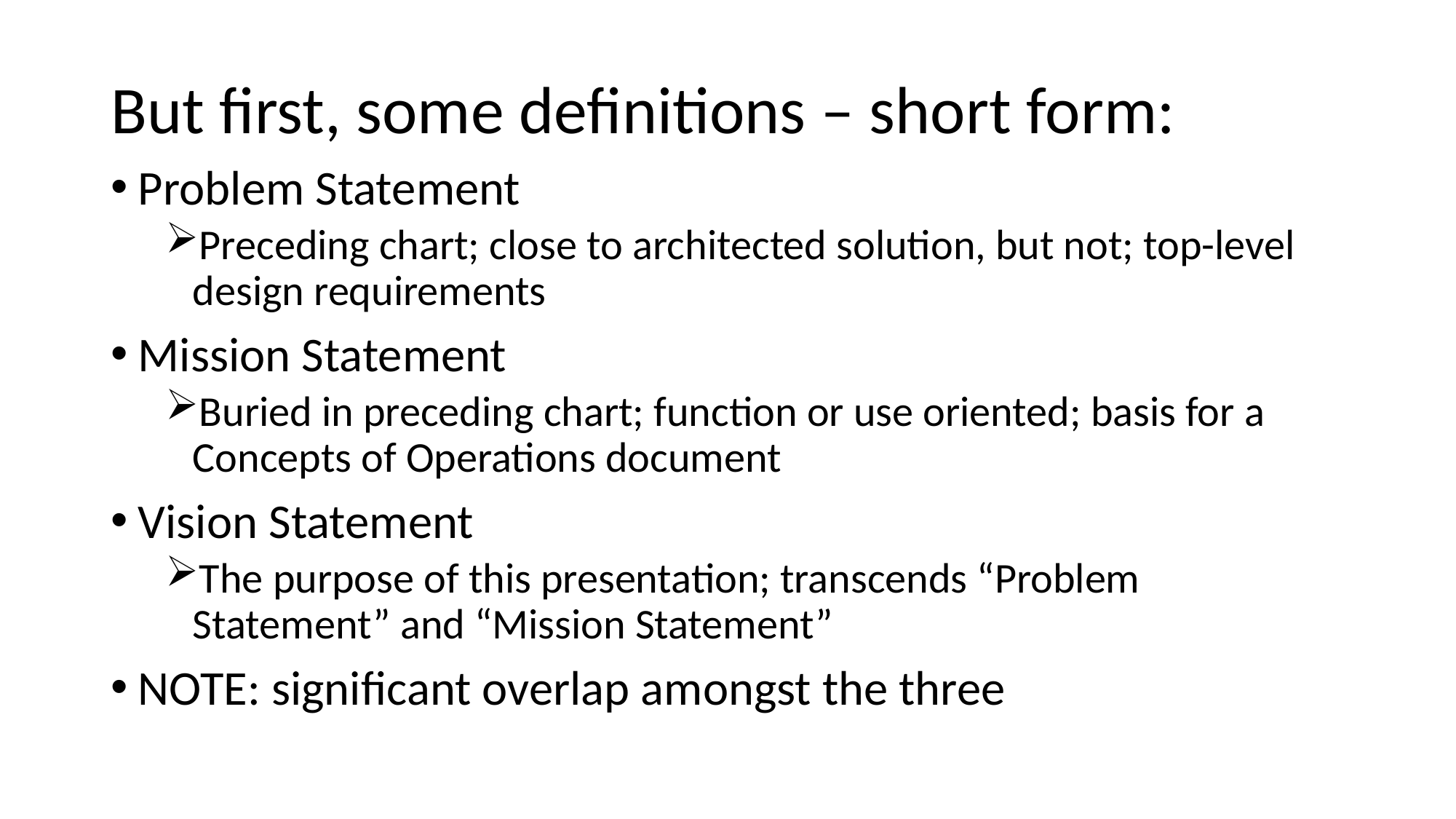

# But first, some definitions – short form:
Problem Statement
Preceding chart; close to architected solution, but not; top-level design requirements
Mission Statement
Buried in preceding chart; function or use oriented; basis for a Concepts of Operations document
Vision Statement
The purpose of this presentation; transcends “Problem Statement” and “Mission Statement”
NOTE: significant overlap amongst the three